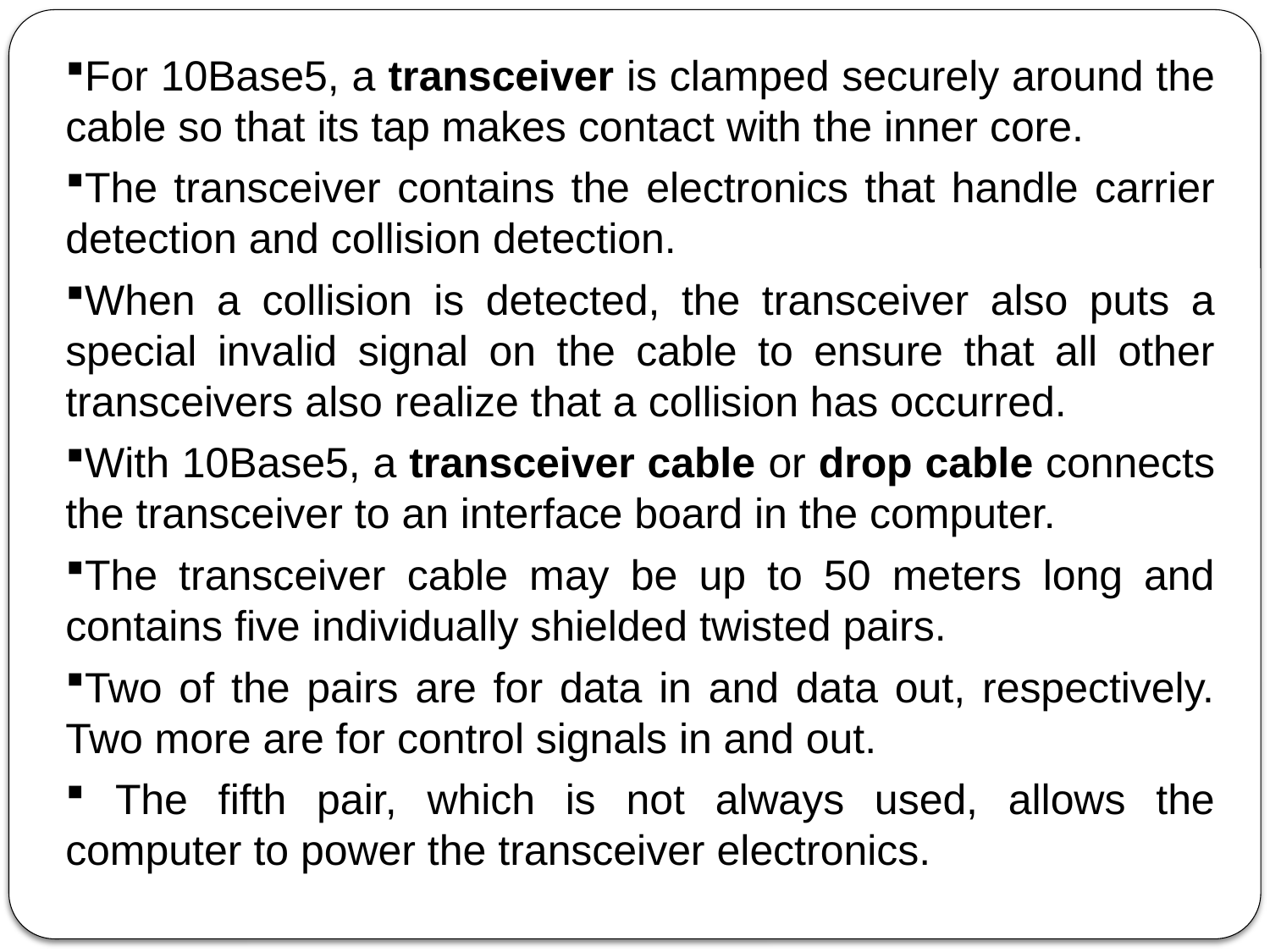

For 10Base5, a transceiver is clamped securely around the cable so that its tap makes contact with the inner core.
The transceiver contains the electronics that handle carrier detection and collision detection.
When a collision is detected, the transceiver also puts a special invalid signal on the cable to ensure that all other transceivers also realize that a collision has occurred.
With 10Base5, a transceiver cable or drop cable connects the transceiver to an interface board in the computer.
The transceiver cable may be up to 50 meters long and contains five individually shielded twisted pairs.
Two of the pairs are for data in and data out, respectively. Two more are for control signals in and out.
 The fifth pair, which is not always used, allows the computer to power the transceiver electronics.